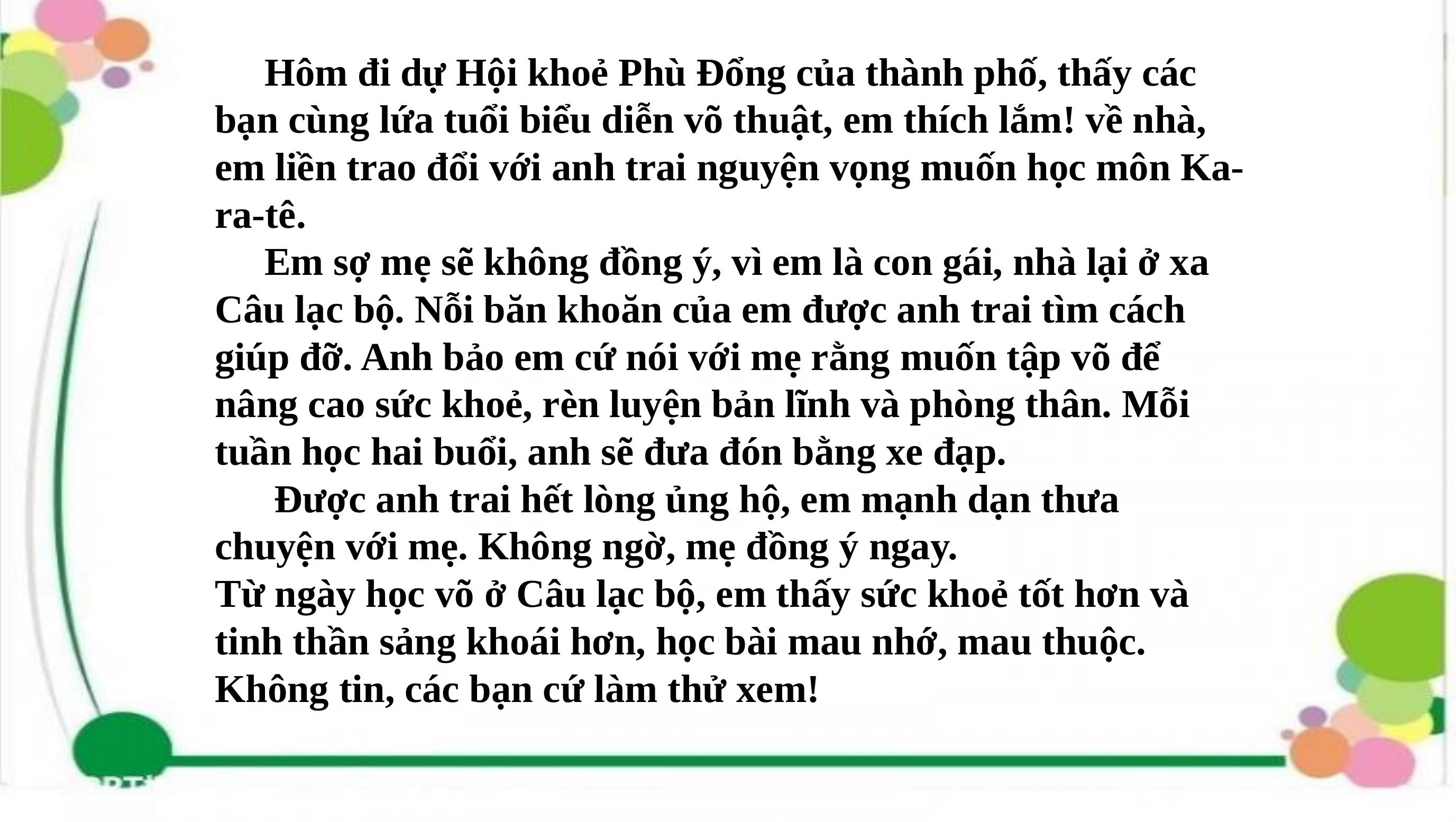

Hôm đi dự Hội khoẻ Phù Đổng của thành phố, thấy các bạn cùng lứa tuổi biểu diễn võ thuật, em thích lắm! về nhà, em liền trao đổi với anh trai nguyện vọng muốn học môn Ka-ra-tê.
     Em sợ mẹ sẽ không đồng ý, vì em là con gái, nhà lại ở xa Câu lạc bộ. Nỗi băn khoăn của em được anh trai tìm cách giúp đỡ. Anh bảo em cứ nói với mẹ rằng muốn tập võ để nâng cao sức khoẻ, rèn luyện bản lĩnh và phòng thân. Mỗi tuần học hai buổi, anh sẽ đưa đón bằng xe đạp.
      Được anh trai hết lòng ủng hộ, em mạnh dạn thưa chuyện với mẹ. Không ngờ, mẹ đồng ý ngay.
Từ ngày học võ ở Câu lạc bộ, em thấy sức khoẻ tốt hơn và tinh thần sảng khoái hơn, học bài mau nhớ, mau thuộc. Không tin, các bạn cứ làm thử xem!